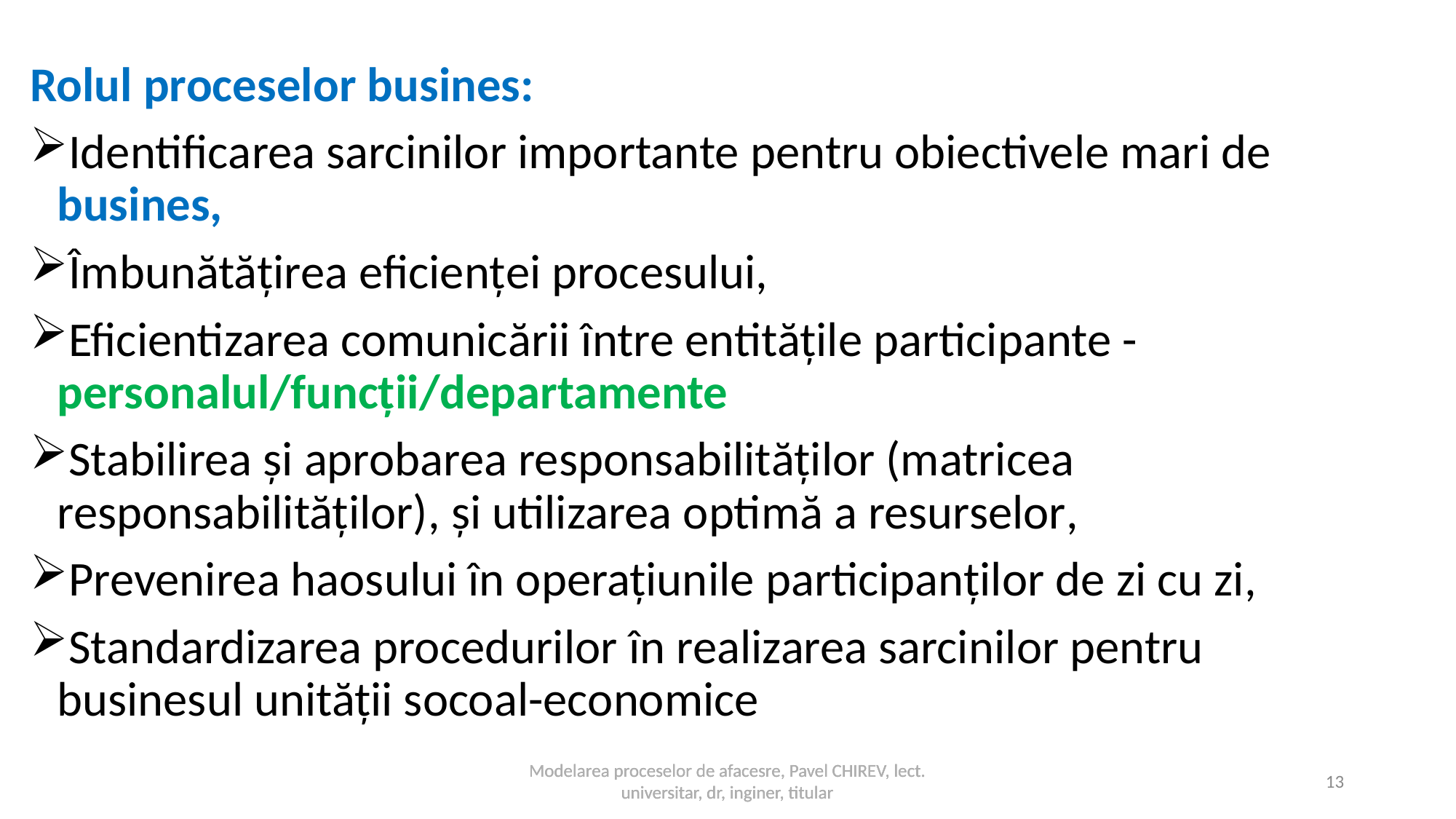

Rolul proceselor busines:
Identificarea sarcinilor importante pentru obiectivele mari de busines,
Îmbunătățirea eficienței procesului,
Eficientizarea comunicării între entitățile participante - personalul/funcții/departamente
Stabilirea și aprobarea responsabilităților (matricea responsabilităților), și utilizarea optimă a resurselor,
Prevenirea haosului în operațiunile participanților de zi cu zi,
Standardizarea procedurilor în realizarea sarcinilor pentru businesul unității socoal-economice
Modelarea proceselor de afacesre, Pavel CHIREV, lect. universitar, dr, inginer, titular
Modelarea proceselor de afacesre, Pavel CHIREV, lect. universitar, dr, inginer, titular
13